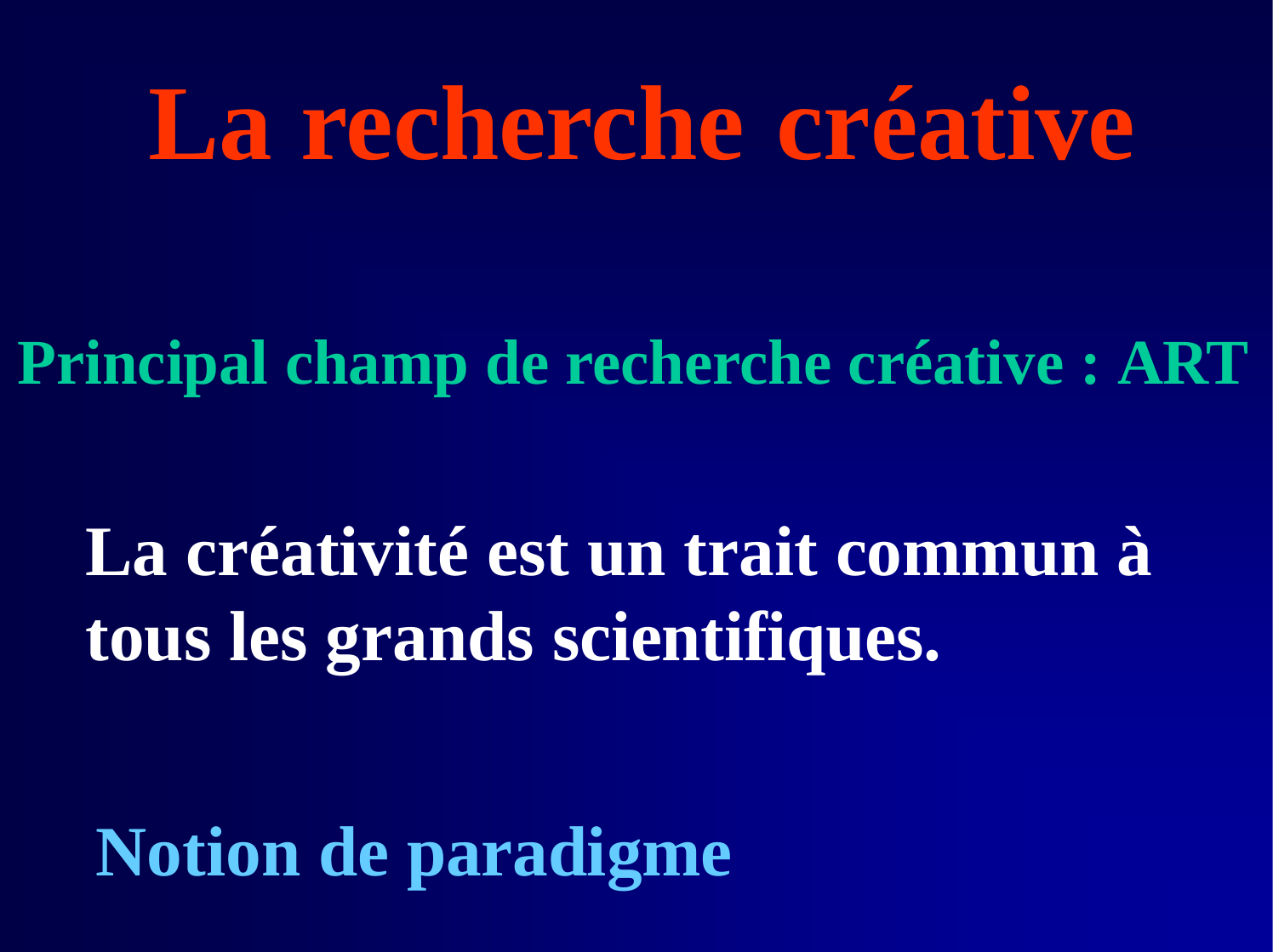

# La	recherche	créative
Principal champ de recherche créative : ART

La créativité est un trait commun à tous les grands scientifiques.

Notion de paradigme